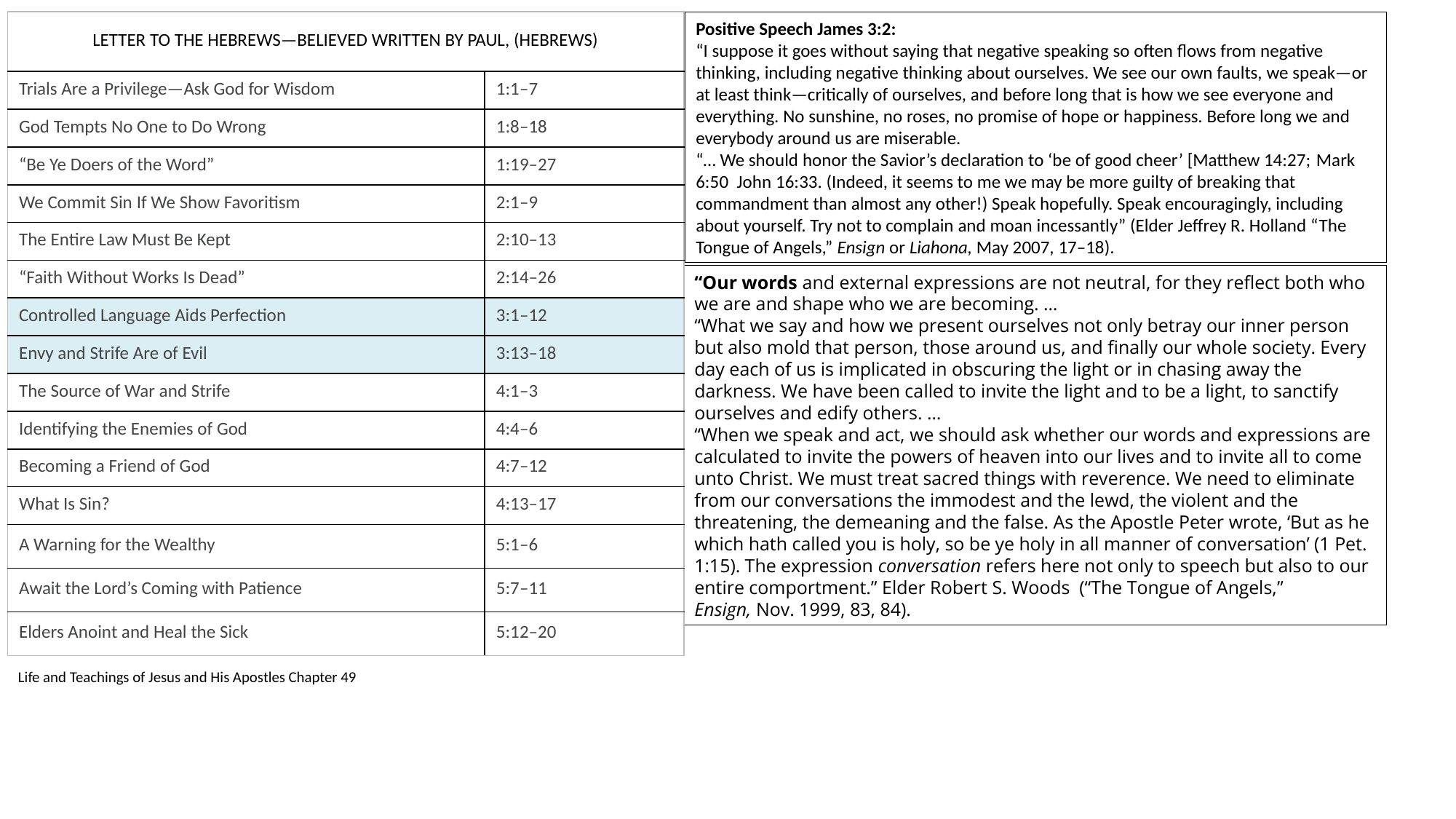

| LETTER TO THE HEBREWS—BELIEVED WRITTEN BY PAUL, (HEBREWS) |  |
| --- | --- |
| Trials Are a Privilege—Ask God for Wisdom | 1:1–7 |
| God Tempts No One to Do Wrong | 1:8–18 |
| “Be Ye Doers of the Word” | 1:19–27 |
| We Commit Sin If We Show Favoritism | 2:1–9 |
| The Entire Law Must Be Kept | 2:10–13 |
| “Faith Without Works Is Dead” | 2:14–26 |
| Controlled Language Aids Perfection | 3:1–12 |
| Envy and Strife Are of Evil | 3:13–18 |
| The Source of War and Strife | 4:1–3 |
| Identifying the Enemies of God | 4:4–6 |
| Becoming a Friend of God | 4:7–12 |
| What Is Sin? | 4:13–17 |
| A Warning for the Wealthy | 5:1–6 |
| Await the Lord’s Coming with Patience | 5:7–11 |
| Elders Anoint and Heal the Sick | 5:12–20 |
Positive Speech James 3:2:
“I suppose it goes without saying that negative speaking so often flows from negative thinking, including negative thinking about ourselves. We see our own faults, we speak—or at least think—critically of ourselves, and before long that is how we see everyone and everything. No sunshine, no roses, no promise of hope or happiness. Before long we and everybody around us are miserable.
“… We should honor the Savior’s declaration to ‘be of good cheer’ [Matthew 14:27; Mark 6:50  John 16:33. (Indeed, it seems to me we may be more guilty of breaking that commandment than almost any other!) Speak hopefully. Speak encouragingly, including about yourself. Try not to complain and moan incessantly” (Elder Jeffrey R. Holland “The Tongue of Angels,” Ensign or Liahona, May 2007, 17–18).
“Our words and external expressions are not neutral, for they reflect both who we are and shape who we are becoming. …
“What we say and how we present ourselves not only betray our inner person but also mold that person, those around us, and finally our whole society. Every day each of us is implicated in obscuring the light or in chasing away the darkness. We have been called to invite the light and to be a light, to sanctify ourselves and edify others. …
“When we speak and act, we should ask whether our words and expressions are calculated to invite the powers of heaven into our lives and to invite all to come unto Christ. We must treat sacred things with reverence. We need to eliminate from our conversations the immodest and the lewd, the violent and the threatening, the demeaning and the false. As the Apostle Peter wrote, ‘But as he which hath called you is holy, so be ye holy in all manner of conversation’ (1 Pet. 1:15). The expression conversation refers here not only to speech but also to our entire comportment.” Elder Robert S. Woods  (“The Tongue of Angels,” Ensign, Nov. 1999, 83, 84).
Life and Teachings of Jesus and His Apostles Chapter 49